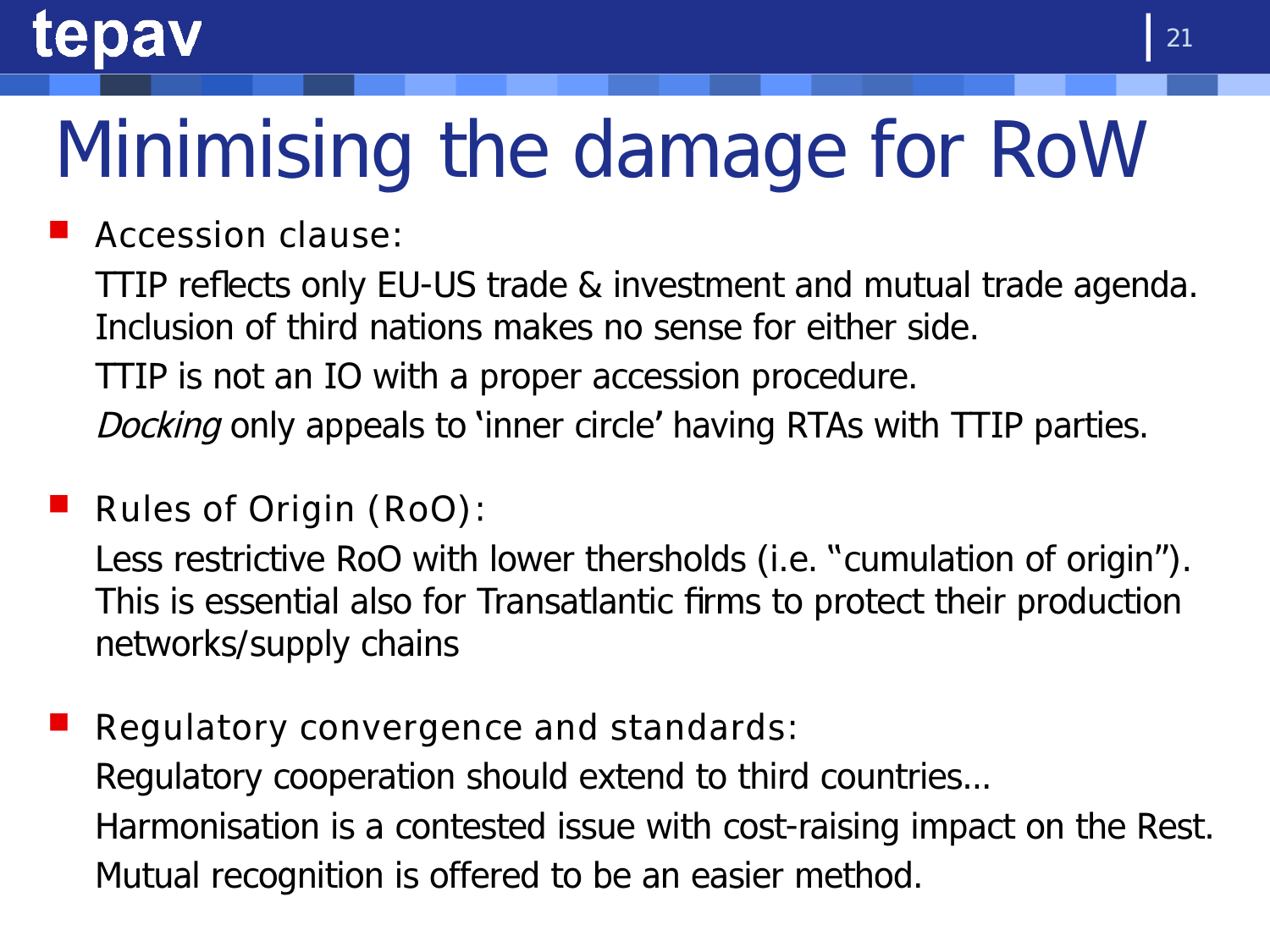

21
# Minimising the damage for RoW
Accession clause:
	TTIP reflects only EU-US trade & investment and mutual trade agenda. Inclusion of third nations makes no sense for either side.
	TTIP is not an IO with a proper accession procedure.
	Docking only appeals to ‘inner circle’ having RTAs with TTIP parties.

Rules of Origin (RoO):
	Less restrictive RoO with lower thersholds (i.e. “cumulation of origin”). This is essential also for Transatlantic firms to protect their production networks/supply chains

Regulatory convergence and standards:
	Regulatory cooperation should extend to third countries…
	Harmonisation is a contested issue with cost-raising impact on the Rest.
	Mutual recognition is offered to be an easier method.